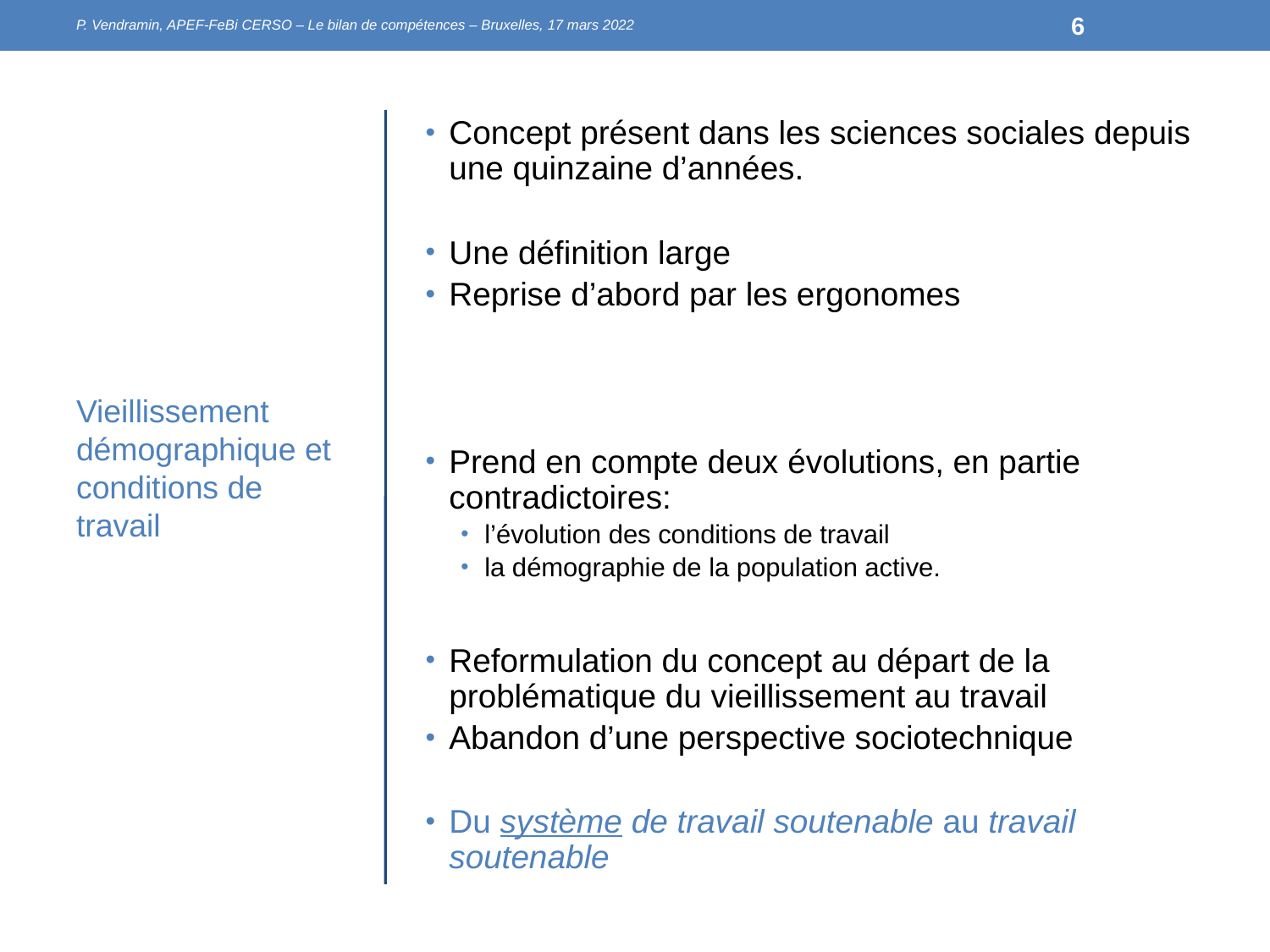

P. Vendramin, APEF-FeBi CERSO – Le bilan de compétences – Bruxelles, 17 mars 2022
6
#
Concept présent dans les sciences sociales depuis une quinzaine d’années.

Une définition large
Reprise d’abord par les ergonomes

Prend en compte deux évolutions, en partie contradictoires:
l’évolution des conditions de travail
la démographie de la population active.

Reformulation du concept au départ de la problématique du vieillissement au travail
Abandon d’une perspective sociotechnique

Du système de travail soutenable au travail soutenable

Vieillissement démographique et conditions de travail